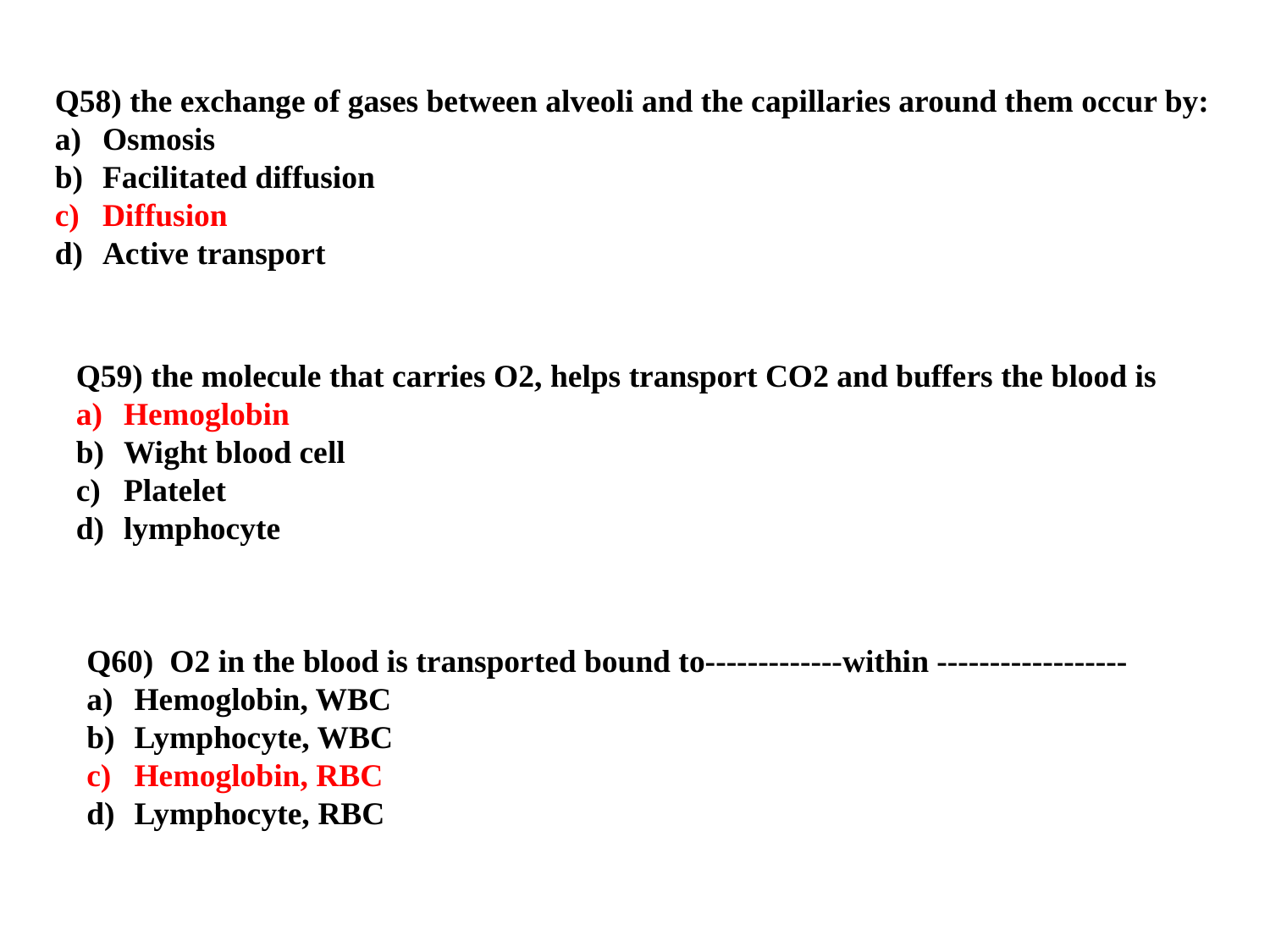

Q58) the exchange of gases between alveoli and the capillaries around them occur by:
Osmosis
Facilitated diffusion
Diffusion
Active transport
Q59) the molecule that carries O2, helps transport CO2 and buffers the blood is
Hemoglobin
Wight blood cell
Platelet
lymphocyte
Q60)  O2 in the blood is transported bound to-------------within ------------------
Hemoglobin, WBC
Lymphocyte, WBC
Hemoglobin, RBC
Lymphocyte, RBC